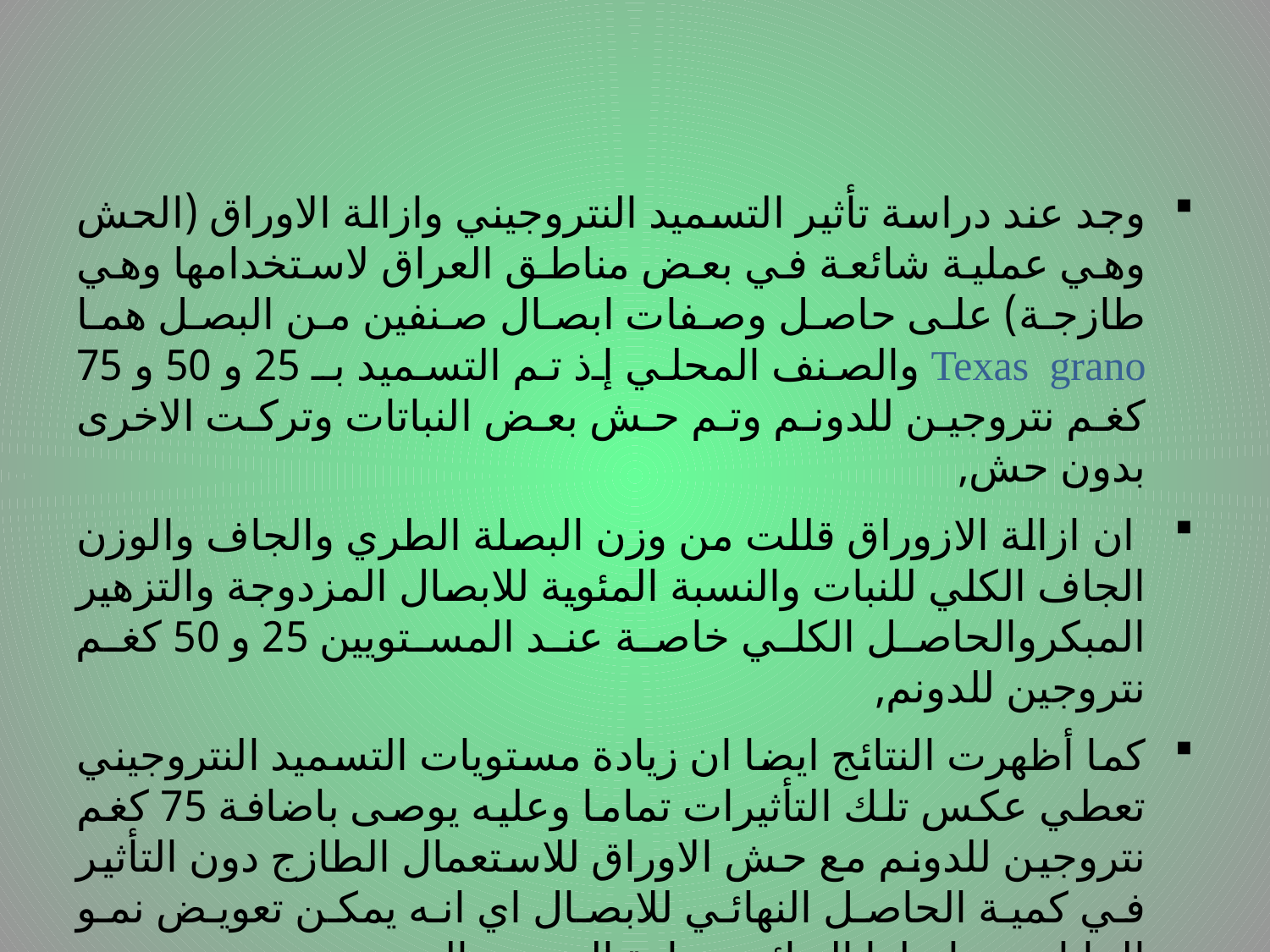

# .

وجد عند دراسة تأثير التسميد النتروجيني وازالة الاوراق (الحش وهي عملية شائعة في بعض مناطق العراق لاستخدامها وهي طازجة) على حاصل وصفات ابصال صنفين من البصل هما Texas grano والصنف المحلي إذ تم التسميد بـ 25 و 50 و 75 كغم نتروجين للدونم وتم حش بعض النباتات وتركت الاخرى بدون حش,
 ان ازالة الازوراق قللت من وزن البصلة الطري والجاف والوزن الجاف الكلي للنبات والنسبة المئوية للابصال المزدوجة والتزهير المبكروالحاصل الكلي خاصة عند المستويين 25 و 50 كغم نتروجين للدونم,
كما أظهرت النتائج ايضا ان زيادة مستويات التسميد النتروجيني تعطي عكس تلك التأثيرات تماما وعليه يوصى باضافة 75 كغم نتروجين للدونم مع حش الاوراق للاستعمال الطازج دون التأثير في كمية الحاصل النهائي للابصال اي انه يمكن تعويض نمو النباتات وحاصلها النهائي بزيادة التسميد النتروجيني.